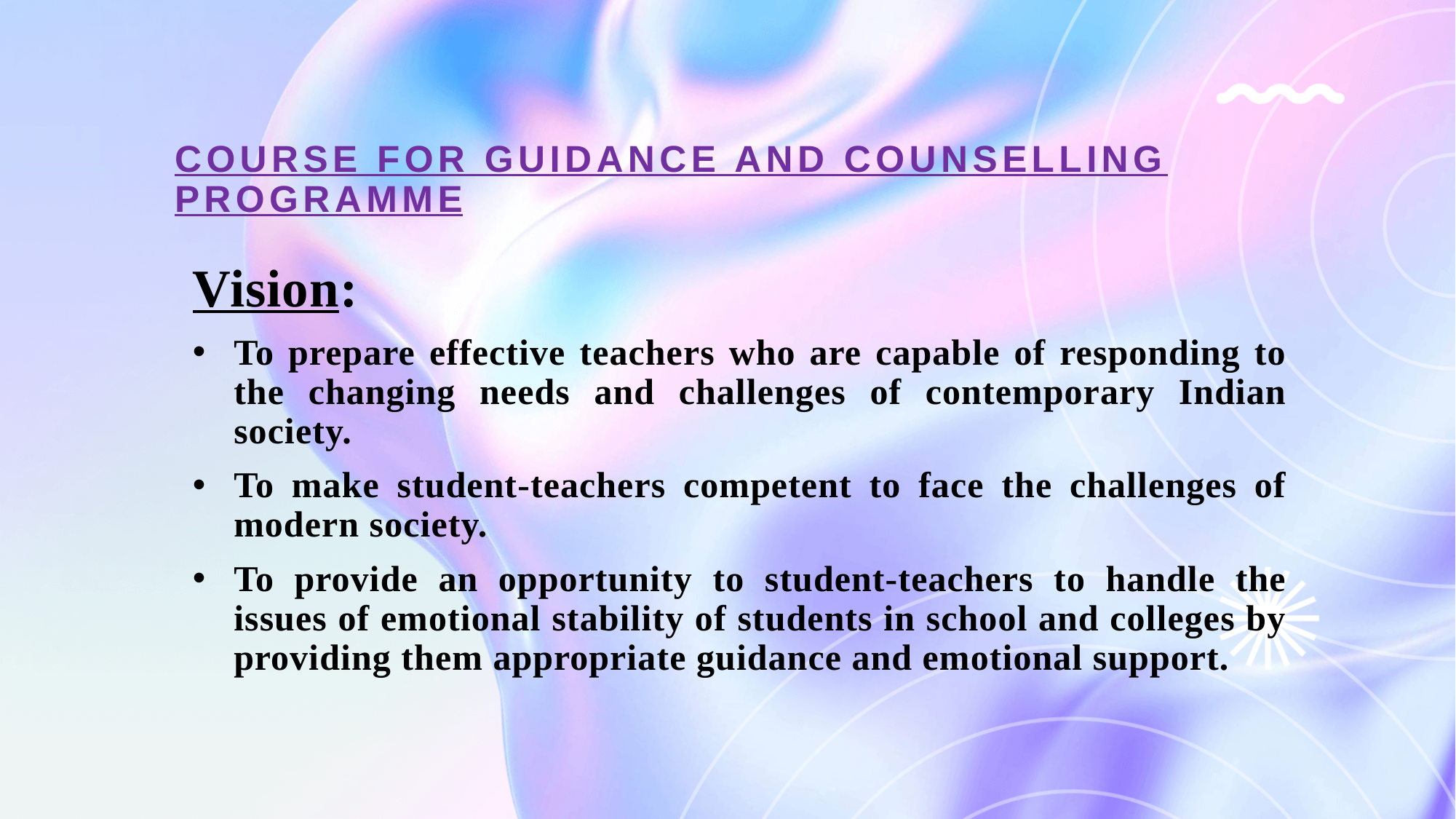

# Course For Guidance And Counselling programme
Vision:
To prepare effective teachers who are capable of responding to the changing needs and challenges of contemporary Indian society.
To make student-teachers competent to face the challenges of modern society.
To provide an opportunity to student-teachers to handle the issues of emotional stability of students in school and colleges by providing them appropriate guidance and emotional support.